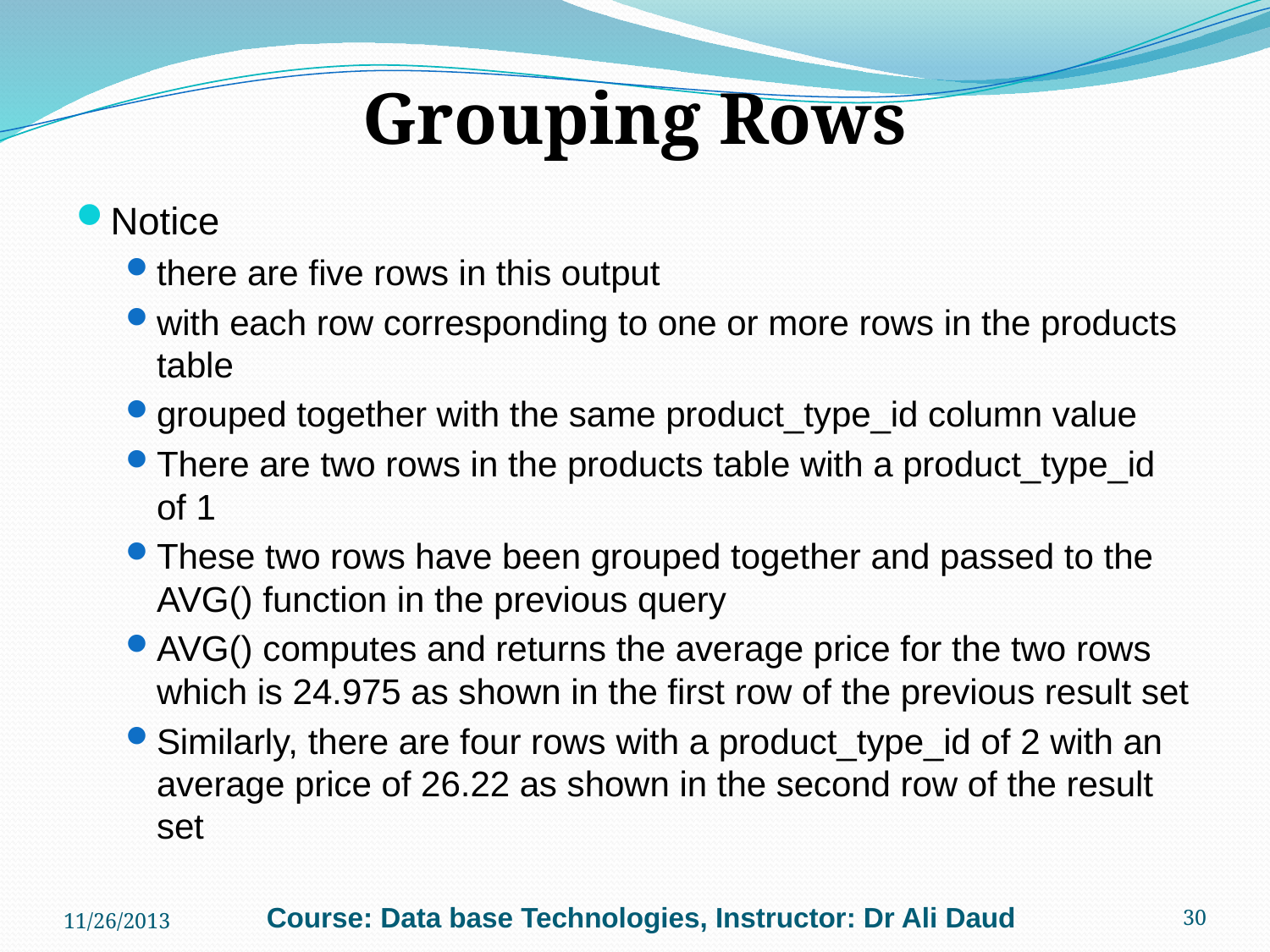

# Grouping Rows
Notice
there are five rows in this output
with each row corresponding to one or more rows in the products table
grouped together with the same product_type_id column value
There are two rows in the products table with a product_type_id of 1
These two rows have been grouped together and passed to the AVG() function in the previous query
AVG() computes and returns the average price for the two rows which is 24.975 as shown in the first row of the previous result set
Similarly, there are four rows with a product_type_id of 2 with an average price of 26.22 as shown in the second row of the result set

11/26/2013
Course: Data base Technologies, Instructor: Dr Ali Daud
30